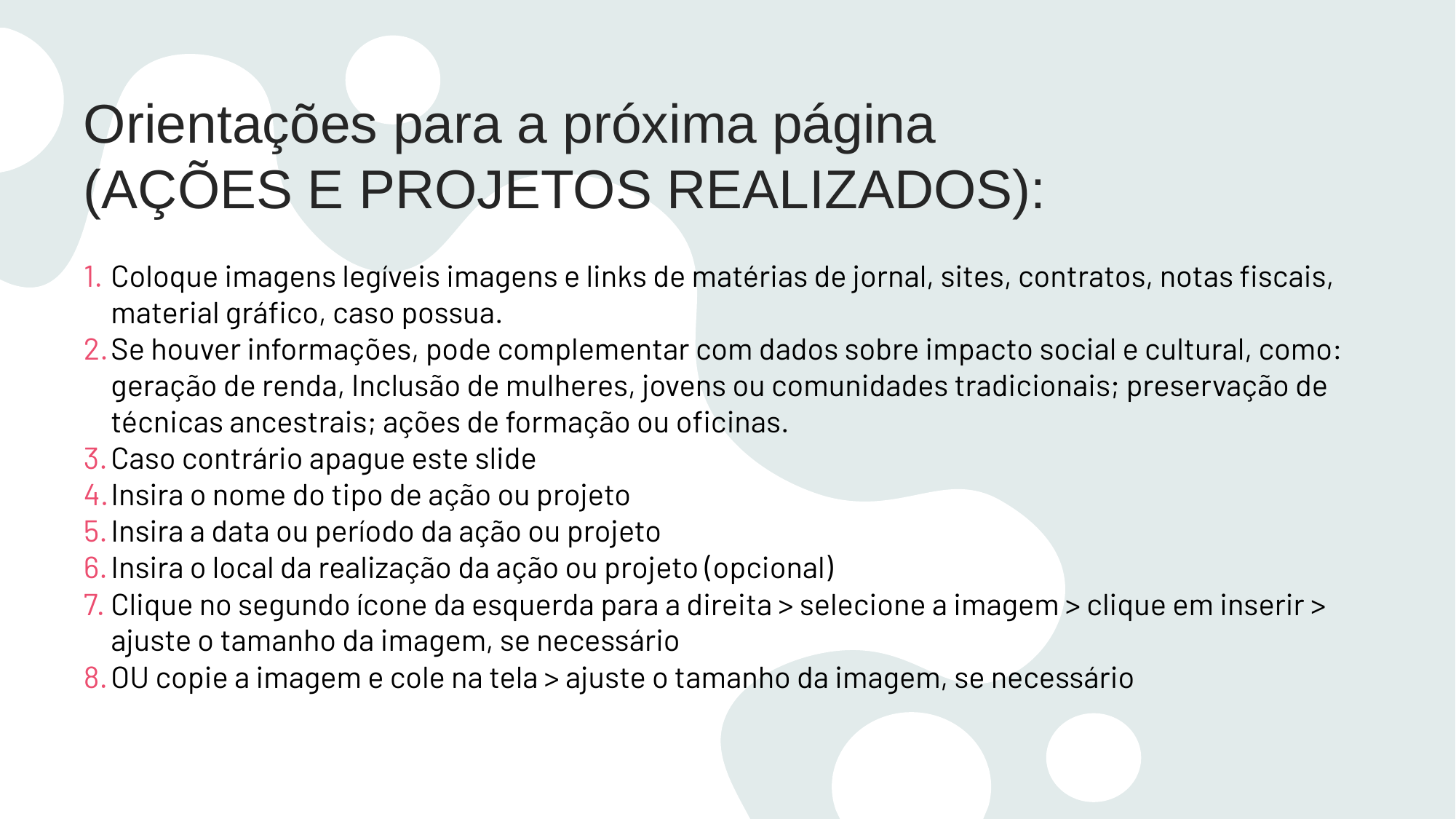

# Orientações para a próxima página  (AÇÕES E PROJETOS REALIZADOS):
Coloque imagens legíveis imagens e links de matérias de jornal, sites, contratos, notas fiscais, material gráfico, caso possua.
Se houver informações, pode complementar com dados sobre impacto social e cultural, como: geração de renda, Inclusão de mulheres, jovens ou comunidades tradicionais; preservação de técnicas ancestrais; ações de formação ou oficinas.
Caso contrário apague este slide
Insira o nome do tipo de ação ou projeto
Insira a data ou período da ação ou projeto
Insira o local da realização da ação ou projeto (opcional)
Clique no segundo ícone da esquerda para a direita > selecione a imagem > clique em inserir > ajuste o tamanho da imagem, se necessário
OU copie a imagem e cole na tela > ajuste o tamanho da imagem, se necessário